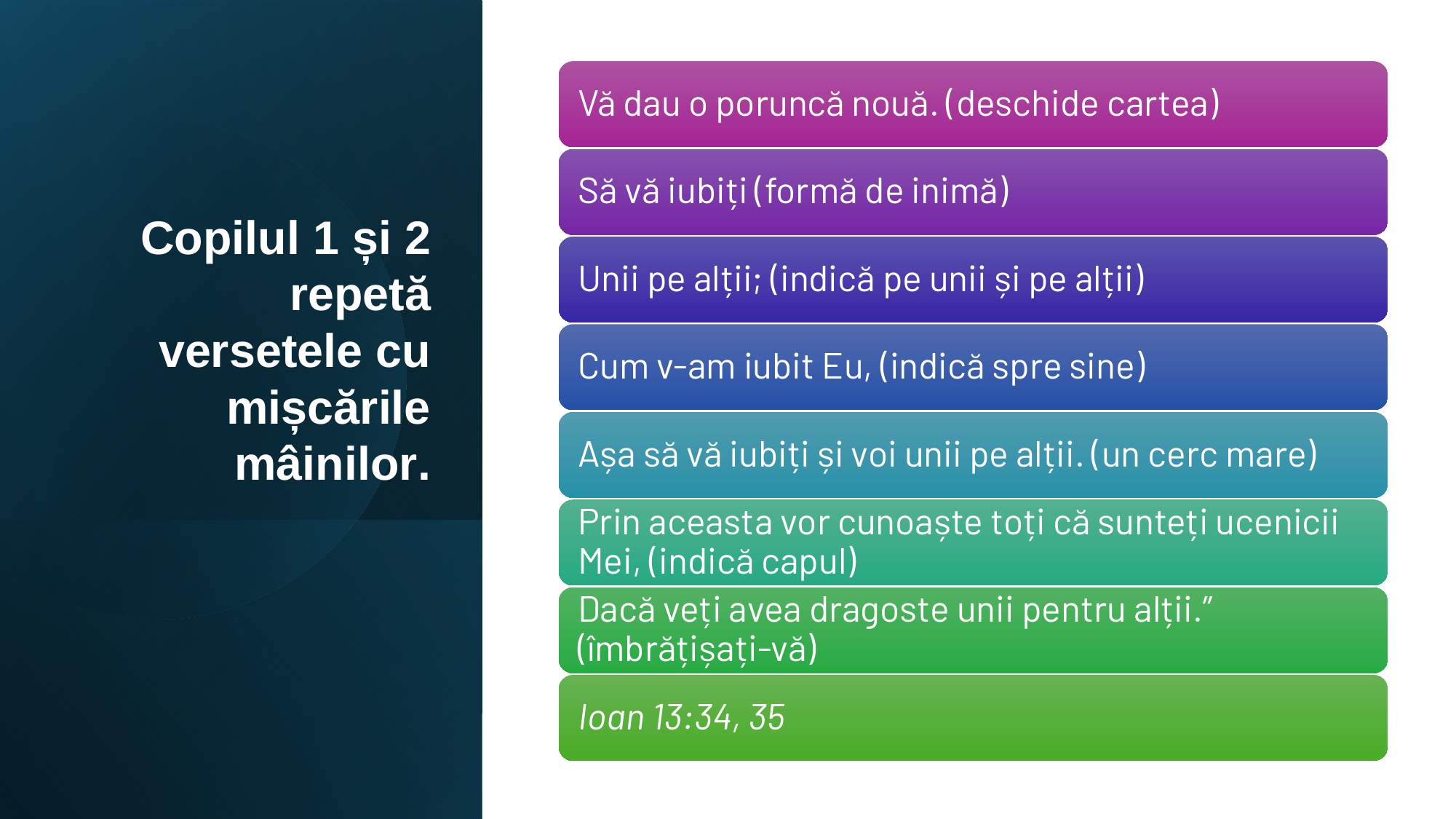

Vă dau o poruncă nouă. (deschide cartea)
Să vă iubiți (formă de inimă)
Unii pe alții; (indică pe unii și pe alții)
Cum v-am iubit Eu, (indică spre sine)
Așa să vă iubiți și voi unii pe alții. (un cerc mare)
Prin aceasta vor cunoaște toți că sunteți ucenicii Mei, (indică capul)
Dacă veți avea dragoste unii pentru alții.” (îmbrățișați-vă)
Ioan 13:34, 35

# Copilul 1 și 2 repetă versetele cu mișcările mâinilor.